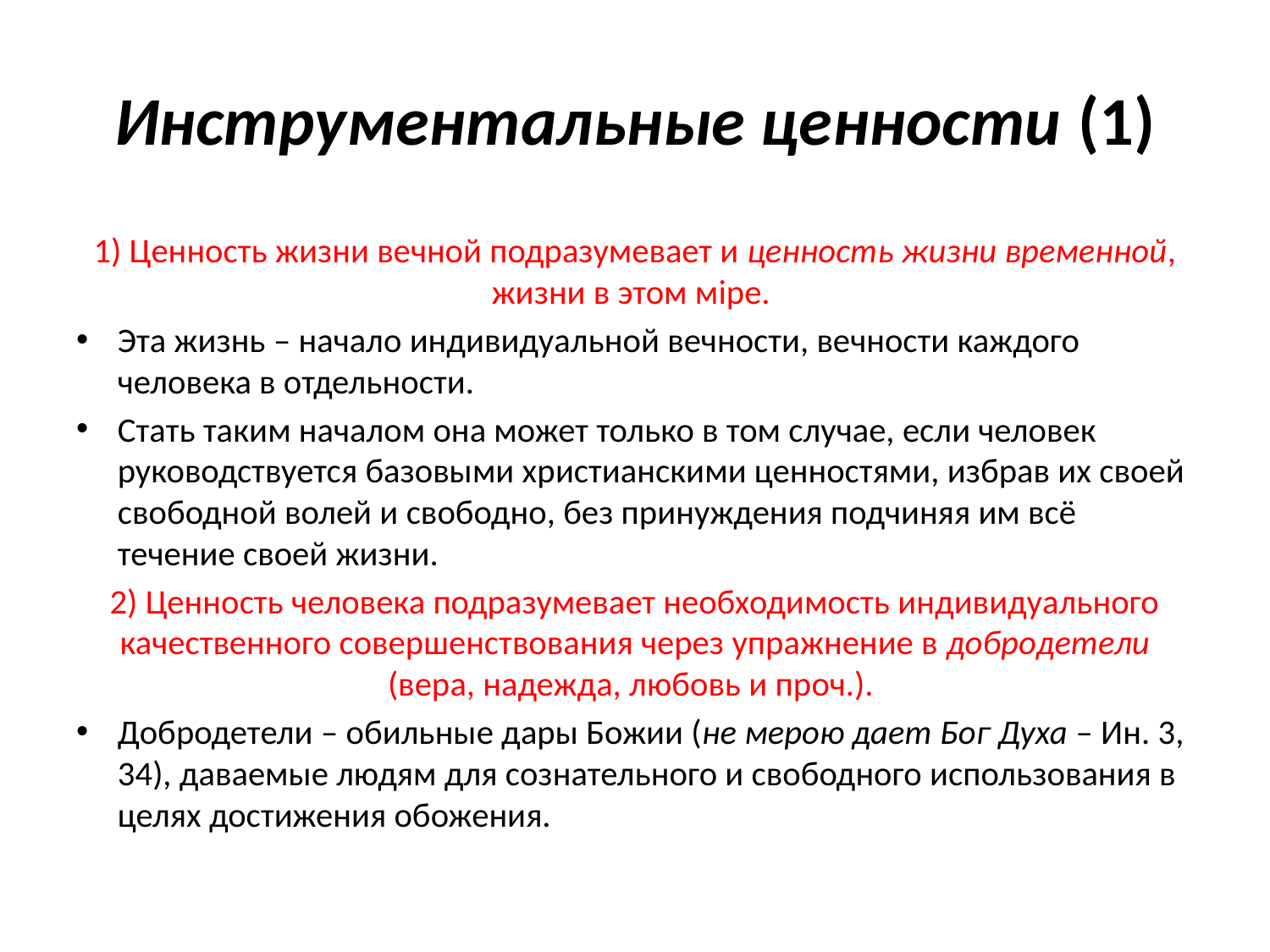

# Инструментальные ценности (1)
1) Ценность жизни вечной подразумевает и ценность жизни временной, жизни в этом мiре.
Эта жизнь – начало индивидуальной вечности, вечности каждого человека в отдельности.
Стать таким началом она может только в том случае, если человек руководствуется базовыми христианскими ценностями, избрав их своей свободной волей и свободно, без принуждения подчиняя им всё течение своей жизни.
2) Ценность человека подразумевает необходимость индивидуального качественного совершенствования через упражнение в добродетели (вера, надежда, любовь и проч.).
Добродетели – обильные дары Божии (не мерою дает Бог Духа – Ин. 3, 34), даваемые людям для сознательного и свободного использования в целях достижения обожения.